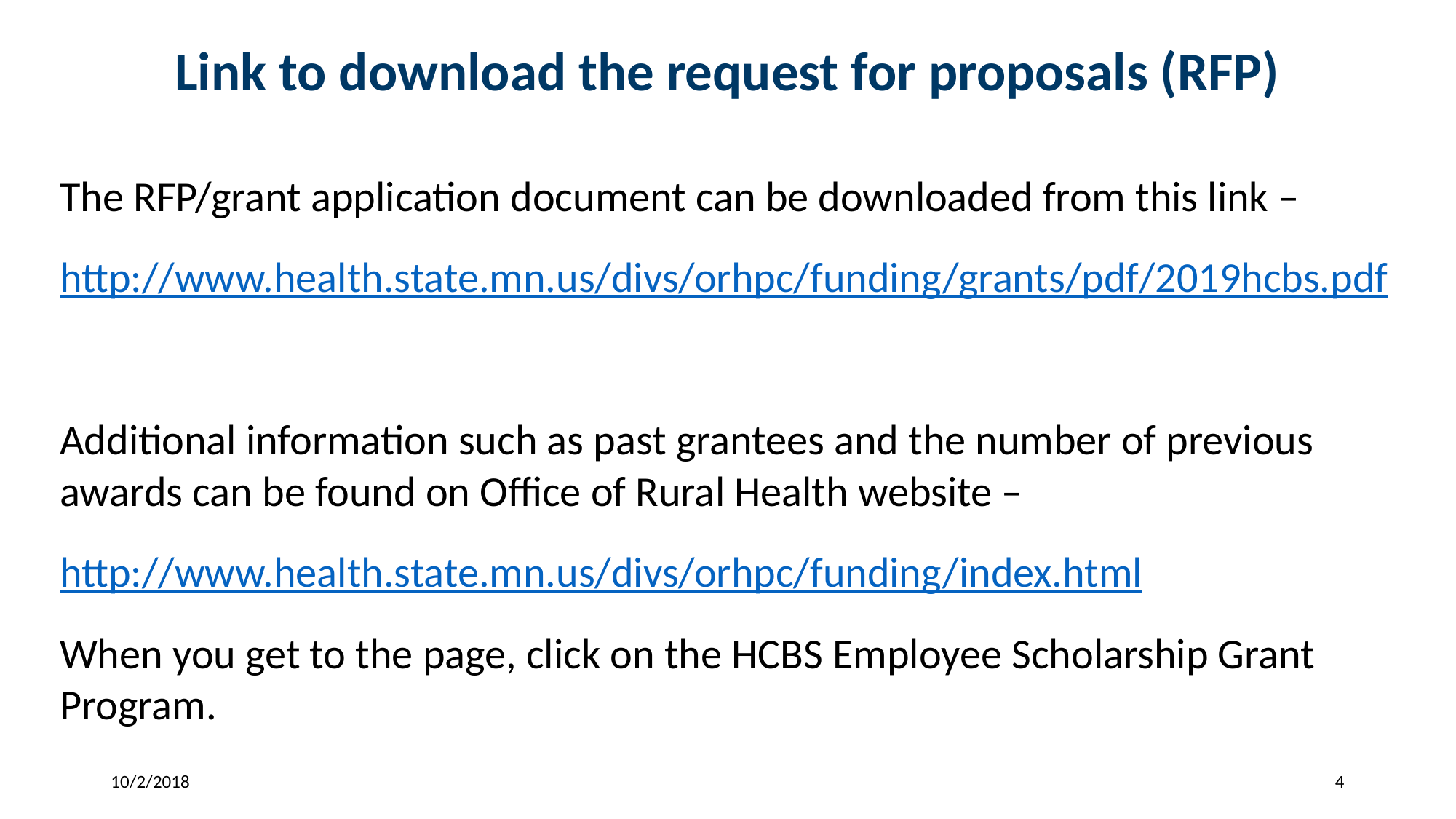

# Link to download the request for proposals (RFP)
The RFP/grant application document can be downloaded from this link –
http://www.health.state.mn.us/divs/orhpc/funding/grants/pdf/2019hcbs.pdf

Additional information such as past grantees and the number of previous awards can be found on Office of Rural Health website –
http://www.health.state.mn.us/divs/orhpc/funding/index.html
When you get to the page, click on the HCBS Employee Scholarship Grant Program.
10/2/2018
4